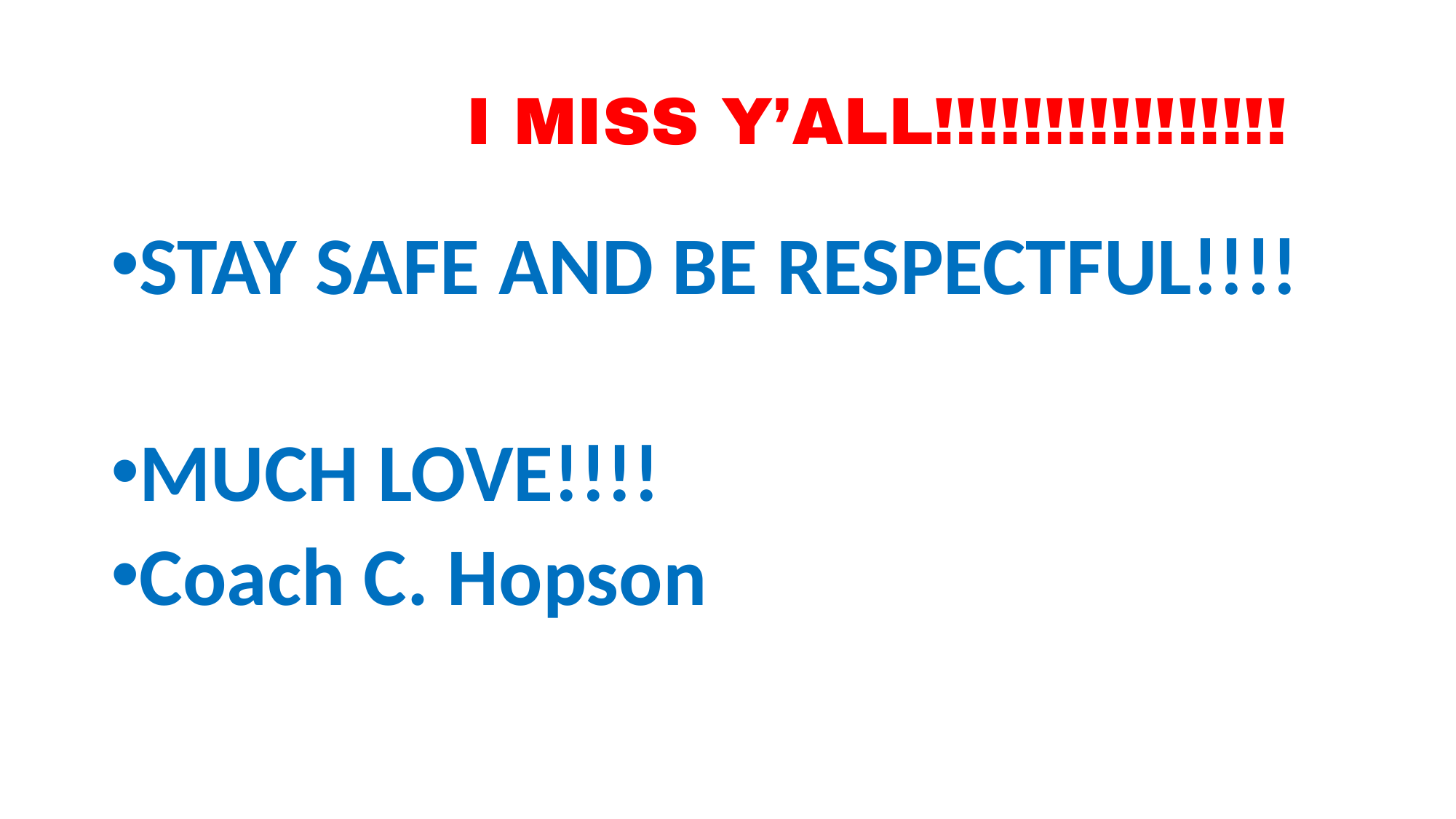

# I MISS Y’ALL!!!!!!!!!!!!!!!!
STAY SAFE AND BE RESPECTFUL!!!!

MUCH LOVE!!!!
Coach C. Hopson